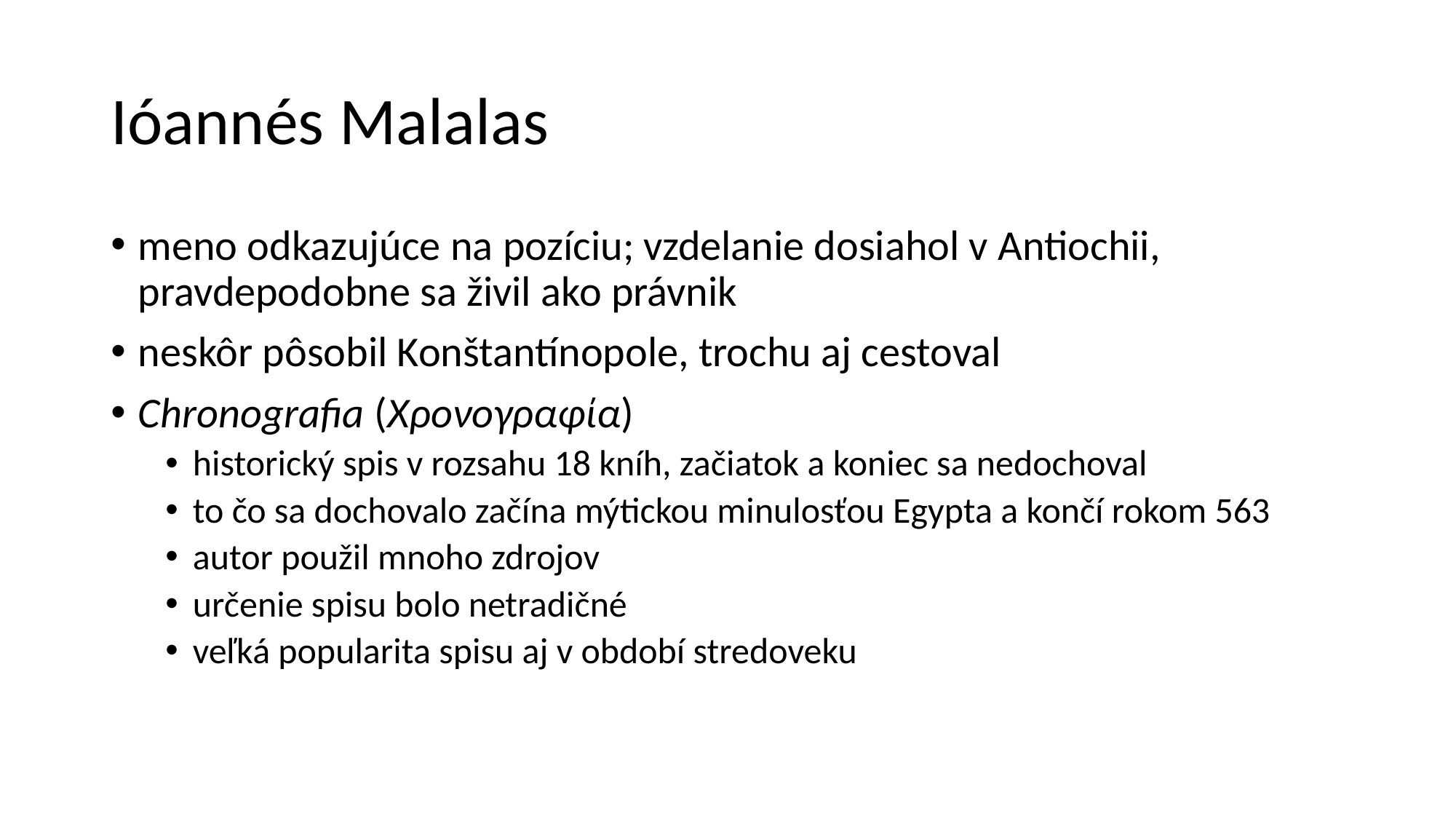

# Ióannés Malalas
meno odkazujúce na pozíciu; vzdelanie dosiahol v Antiochii, pravdepodobne sa živil ako právnik
neskôr pôsobil Konštantínopole, trochu aj cestoval
Chronografia (Χρονογραφία)
historický spis v rozsahu 18 kníh, začiatok a koniec sa nedochoval
to čo sa dochovalo začína mýtickou minulosťou Egypta a končí rokom 563
autor použil mnoho zdrojov
určenie spisu bolo netradičné
veľká popularita spisu aj v období stredoveku